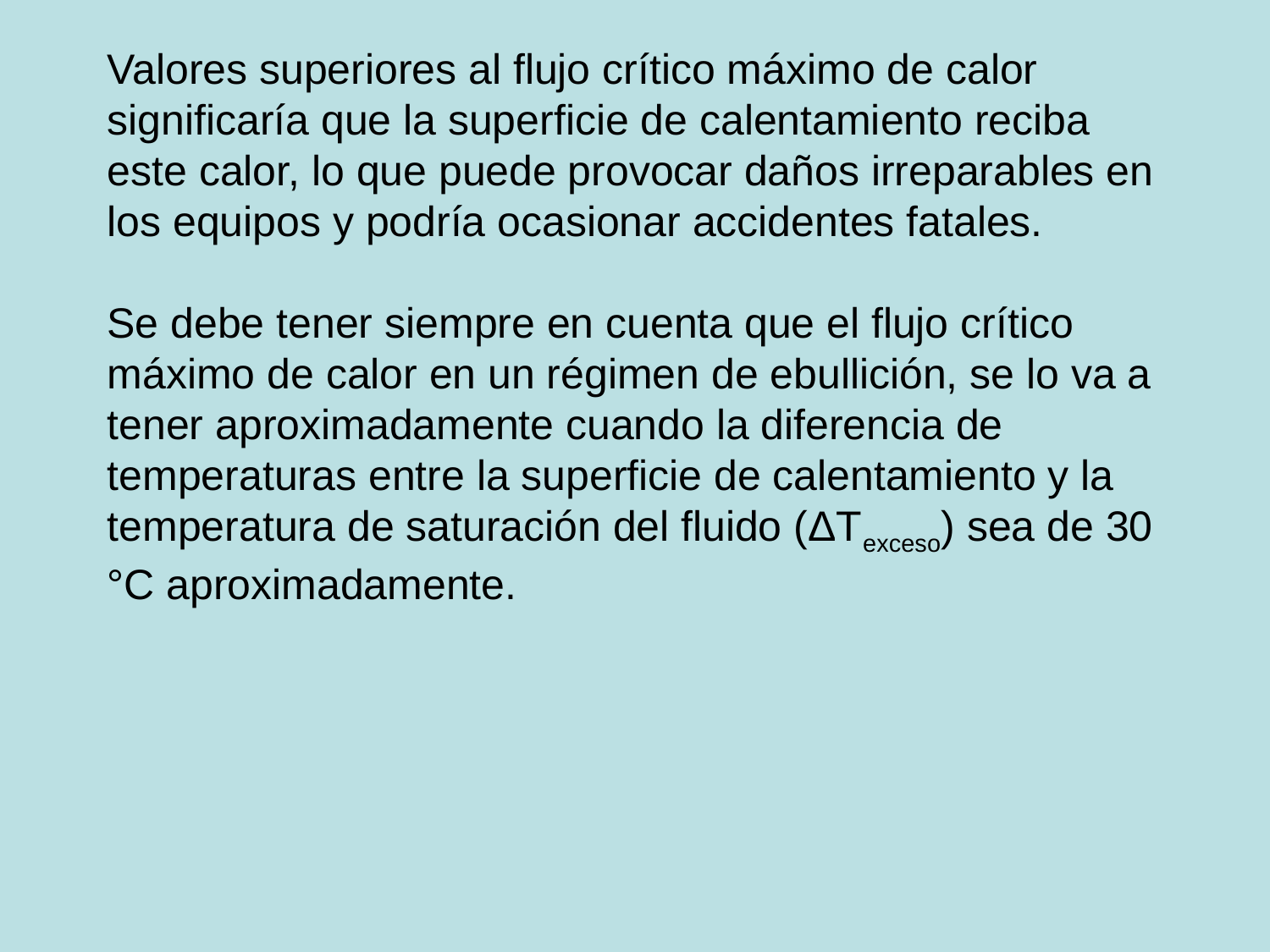

Valores superiores al flujo crítico máximo de calor significaría que la superficie de calentamiento reciba este calor, lo que puede provocar daños irreparables en los equipos y podría ocasionar accidentes fatales.

Se debe tener siempre en cuenta que el flujo crítico máximo de calor en un régimen de ebullición, se lo va a tener aproximadamente cuando la diferencia de temperaturas entre la superficie de calentamiento y la temperatura de saturación del fluido (ΔTexceso) sea de 30 °C aproximadamente.